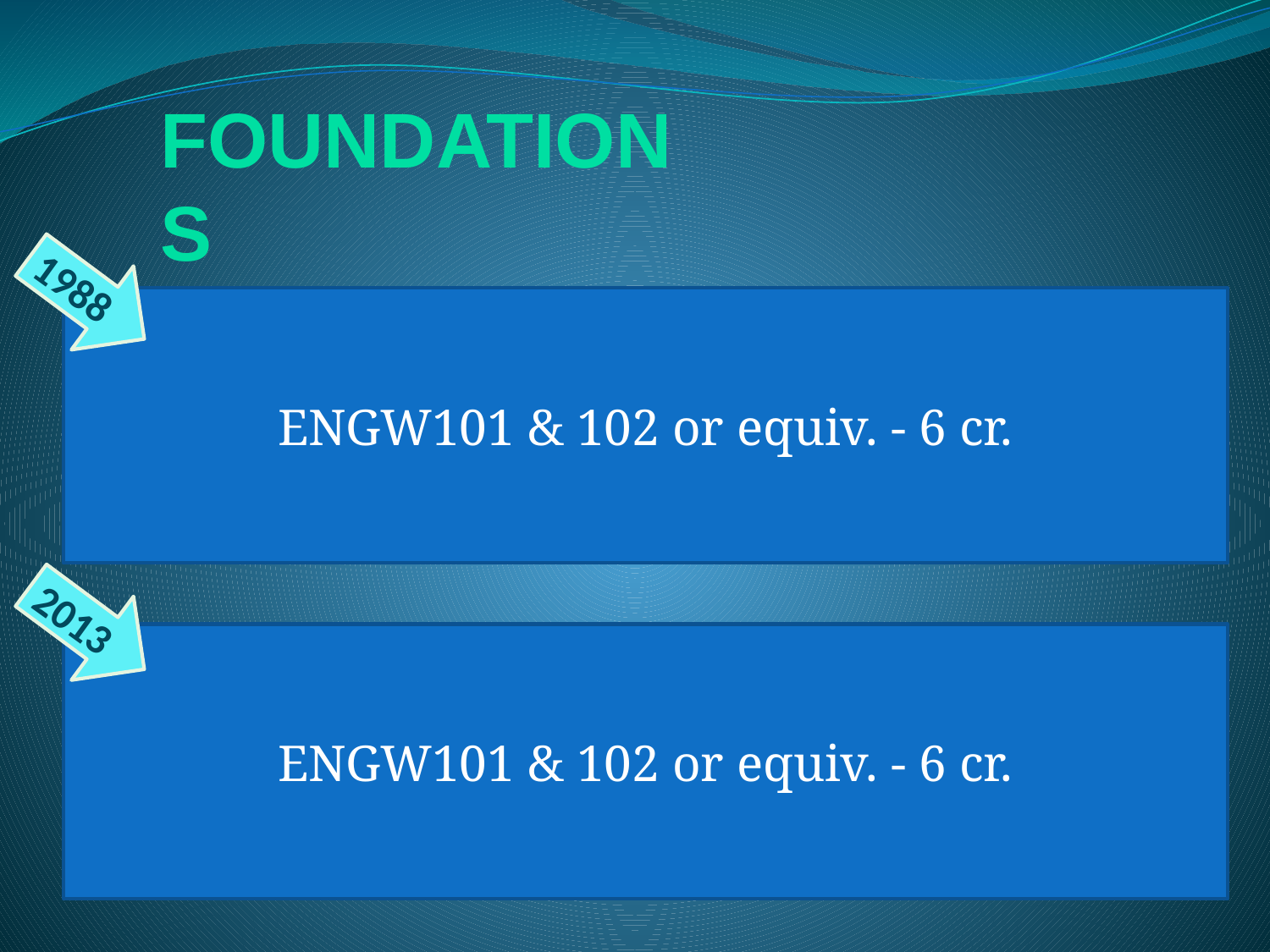

Foundations

1988
ENGW101 & 102 or equiv. - 6 cr.

2013
ENGW101 & 102 or equiv. - 6 cr.